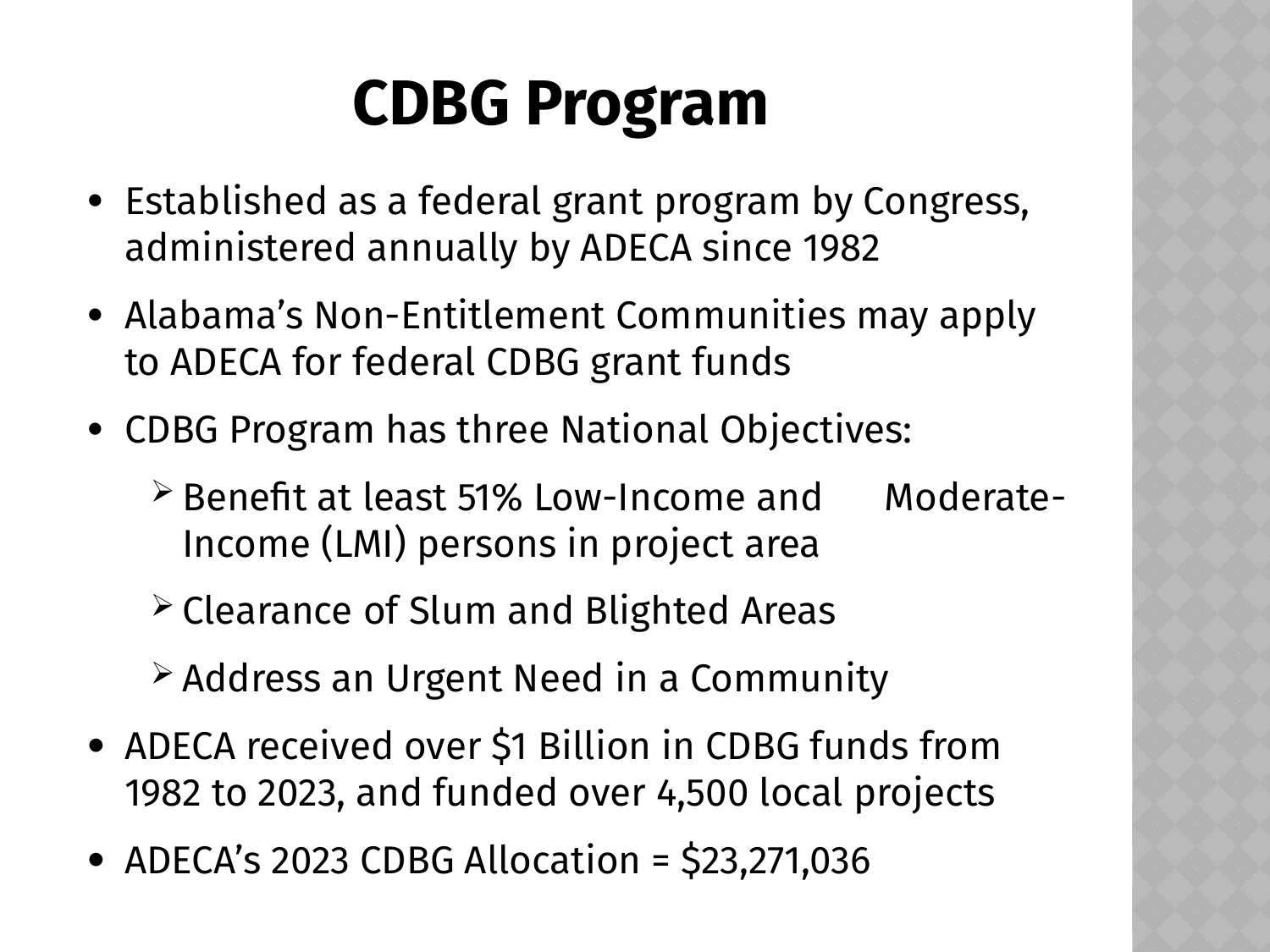

# CDBG Program
Established as a federal grant program by Congress, administered annually by ADECA since 1982
Alabama’s Non-Entitlement Communities may apply to ADECA for federal CDBG grant funds
CDBG Program has three National Objectives:
Benefit at least 51% Low-Income and      Moderate-Income (LMI) persons in project area
Clearance of Slum and Blighted Areas
Address an Urgent Need in a Community
ADECA received over $1 Billion in CDBG funds from 1982 to 2023, and funded over 4,500 local projects
ADECA’s 2023 CDBG Allocation = $23,271,036